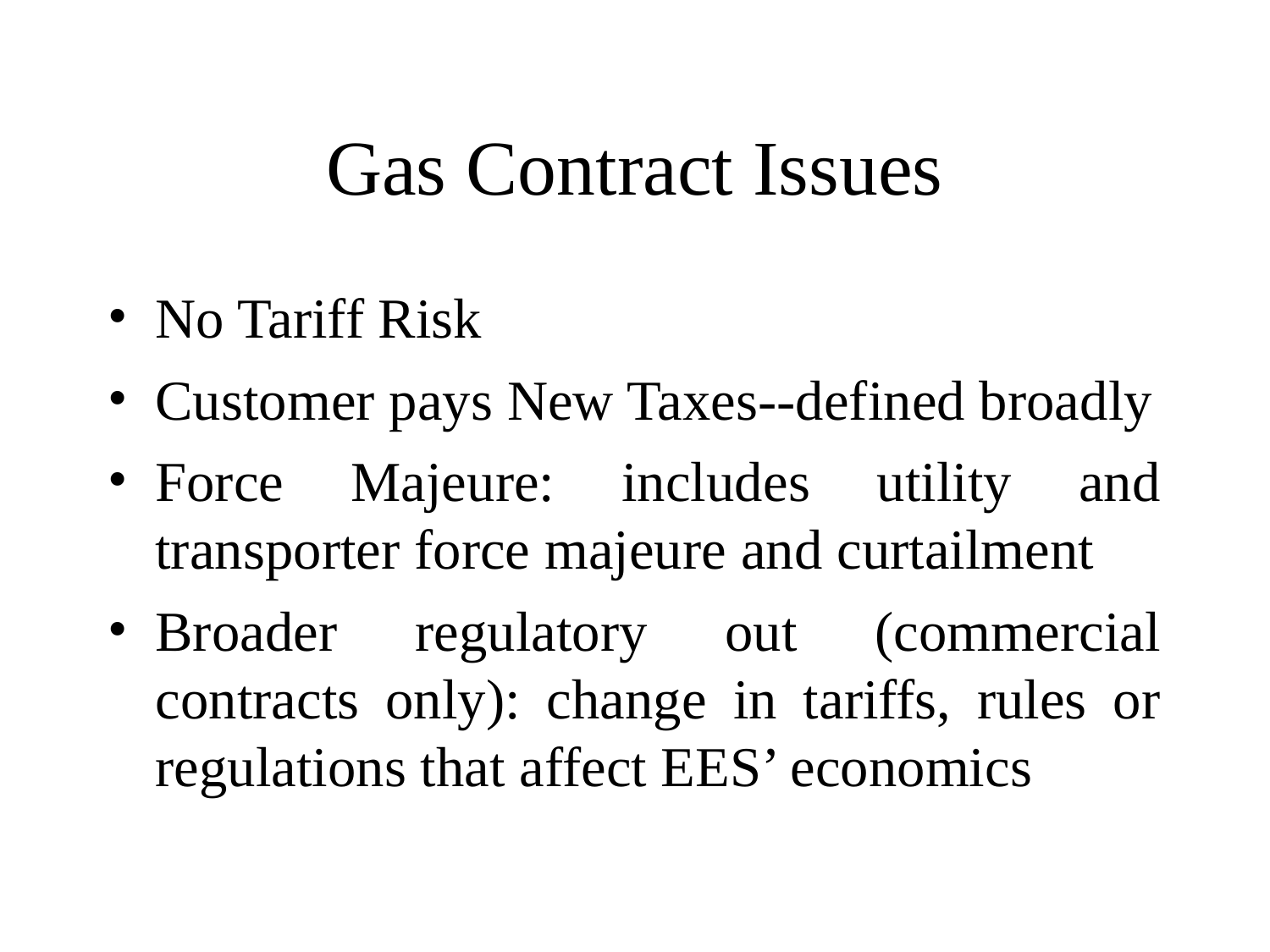

# Gas Contract Issues
No Tariff Risk
Customer pays New Taxes--defined broadly
Force Majeure: includes utility and transporter force majeure and curtailment
Broader regulatory out (commercial contracts only): change in tariffs, rules or regulations that affect EES’ economics